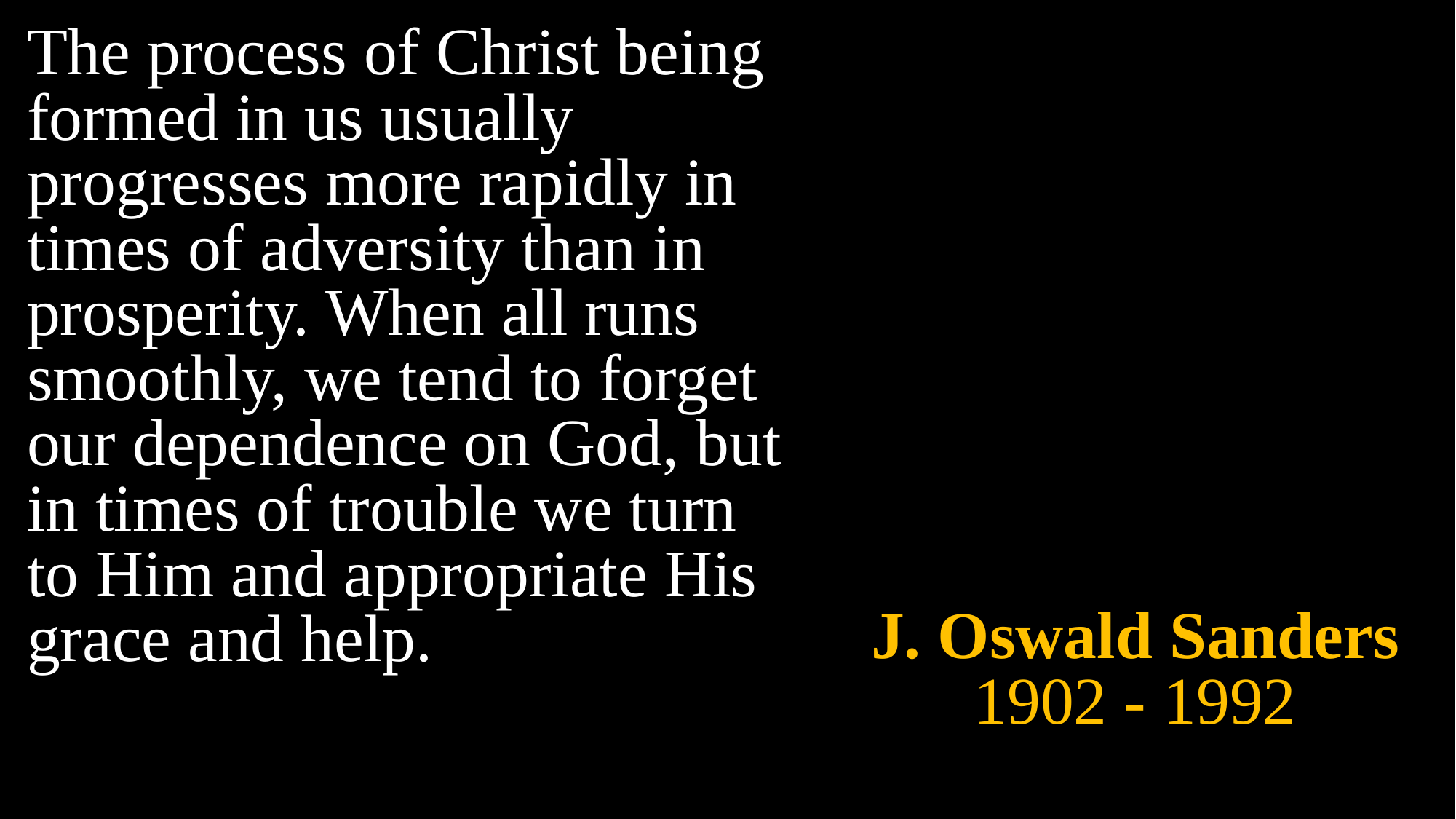

The process of Christ being formed in us usually progresses more rapidly in times of adversity than in prosperity. When all runs smoothly, we tend to forget our dependence on God, but in times of trouble we turn to Him and appropriate His grace and help.
J. Oswald Sanders
1902 - 1992